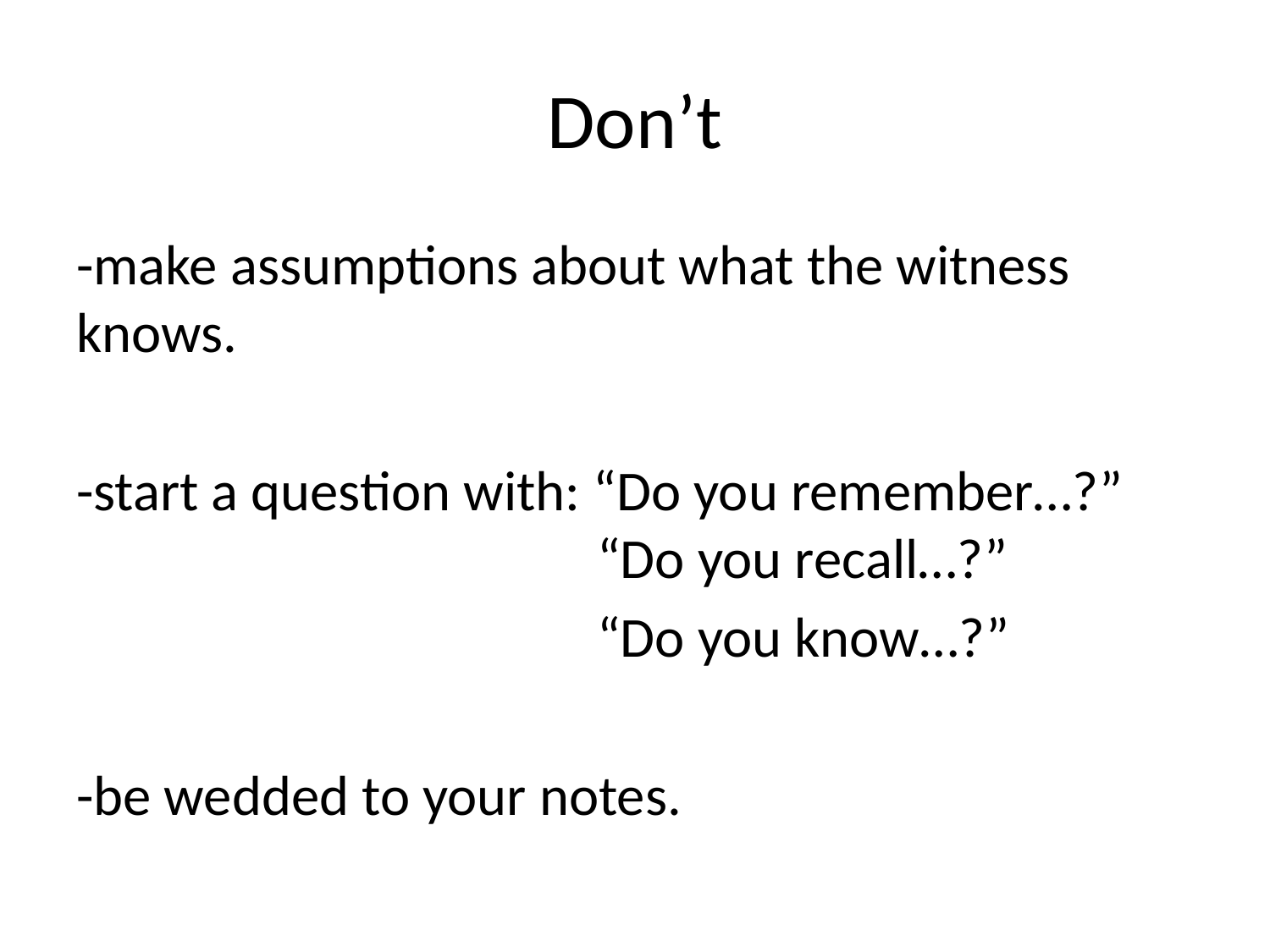

# Don’t
-make assumptions about what the witness knows.

-start a question with: “Do you remember…?” 				 “Do you recall…?”
				 “Do you know…?”

-be wedded to your notes.